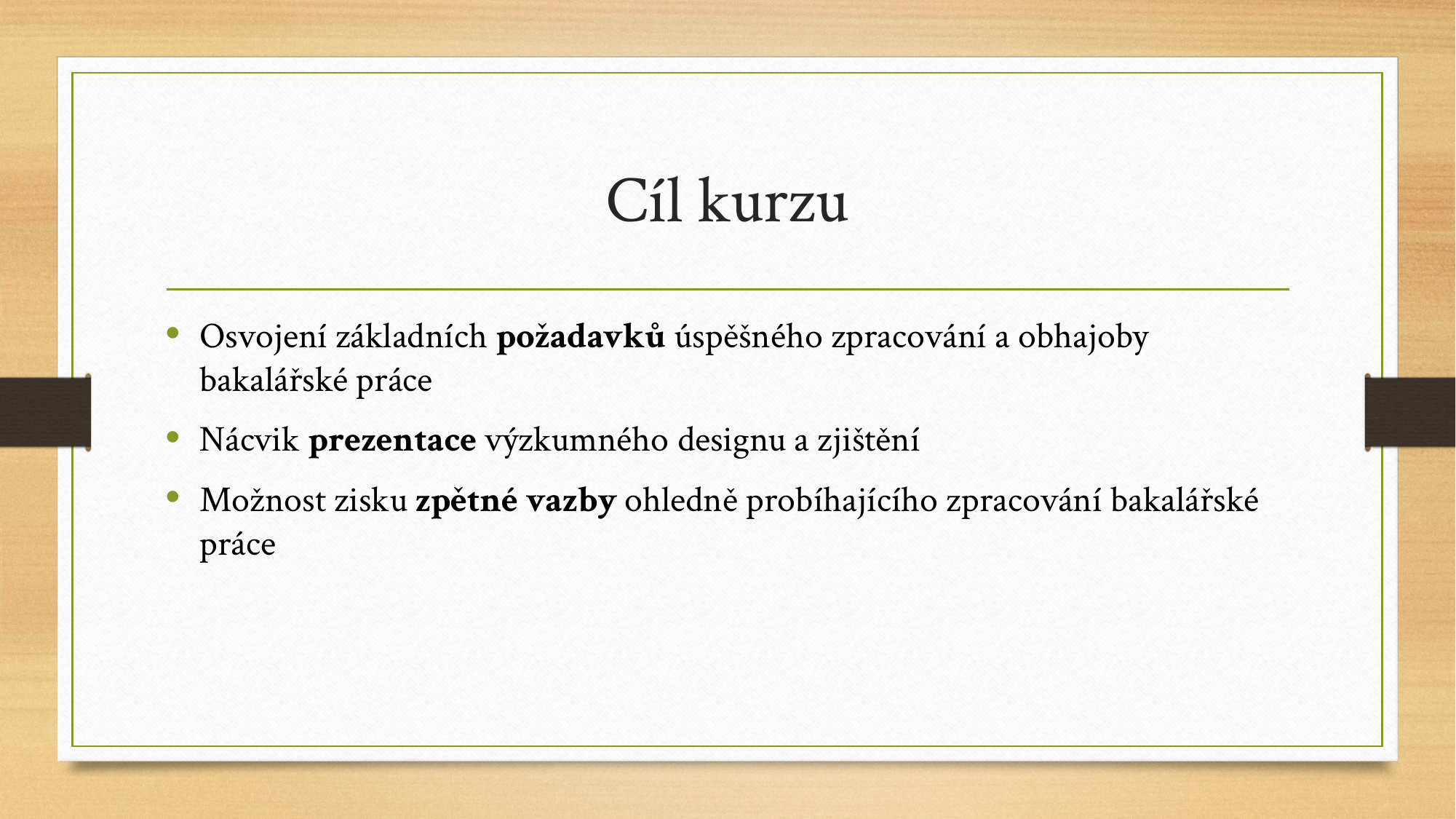

# Cíl kurzu
Osvojení základních požadavků úspěšného zpracování a obhajoby bakalářské práce
Nácvik prezentace výzkumného designu a zjištění
Možnost zisku zpětné vazby ohledně probíhajícího zpracování bakalářské práce